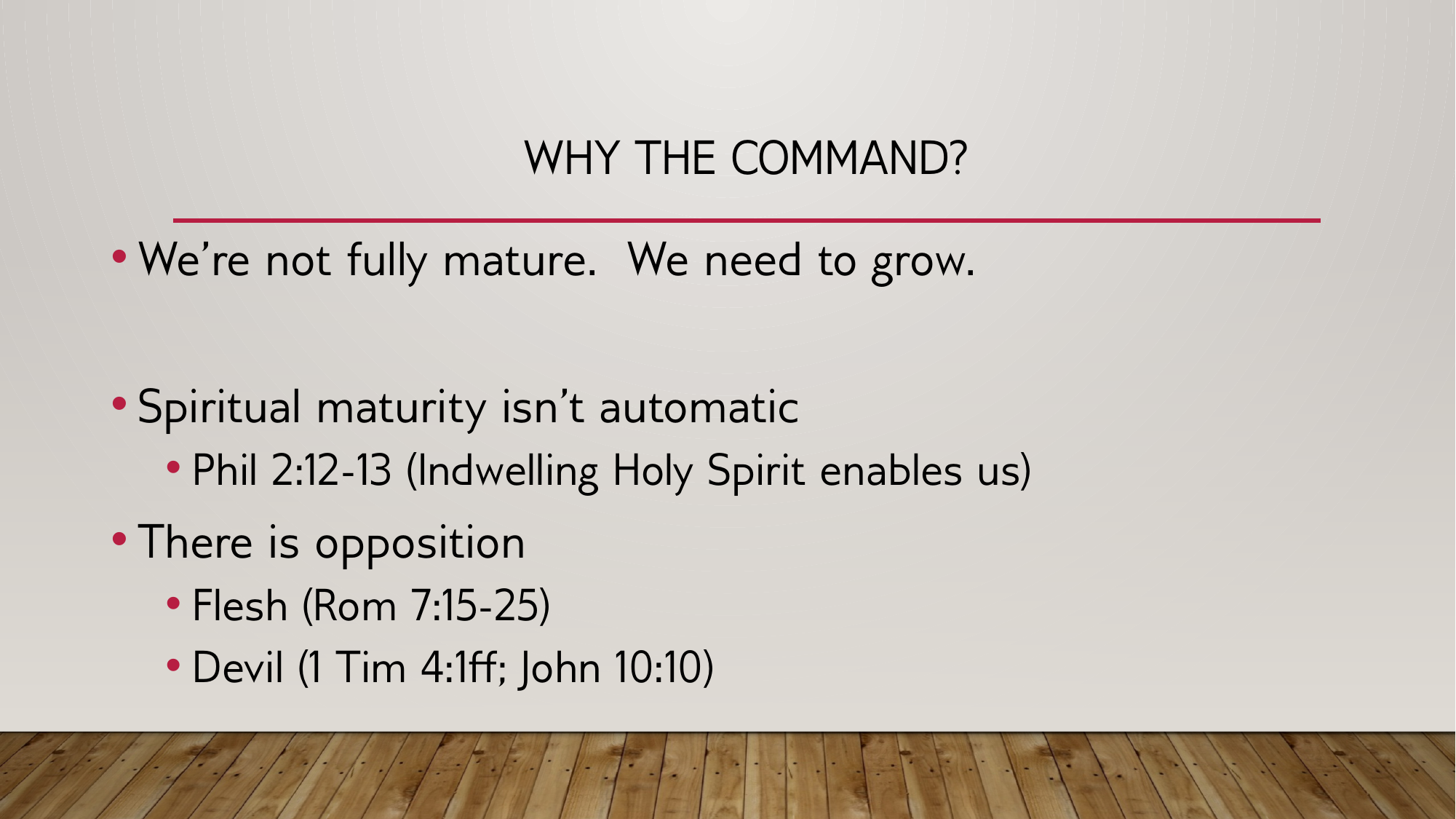

# Why the command?
We’re not fully mature.  We need to grow.

Spiritual maturity isn’t automatic
Phil 2:12-13 (Indwelling Holy Spirit enables us)
There is opposition
Flesh (Rom 7:15-25)
Devil (1 Tim 4:1ff; John 10:10)